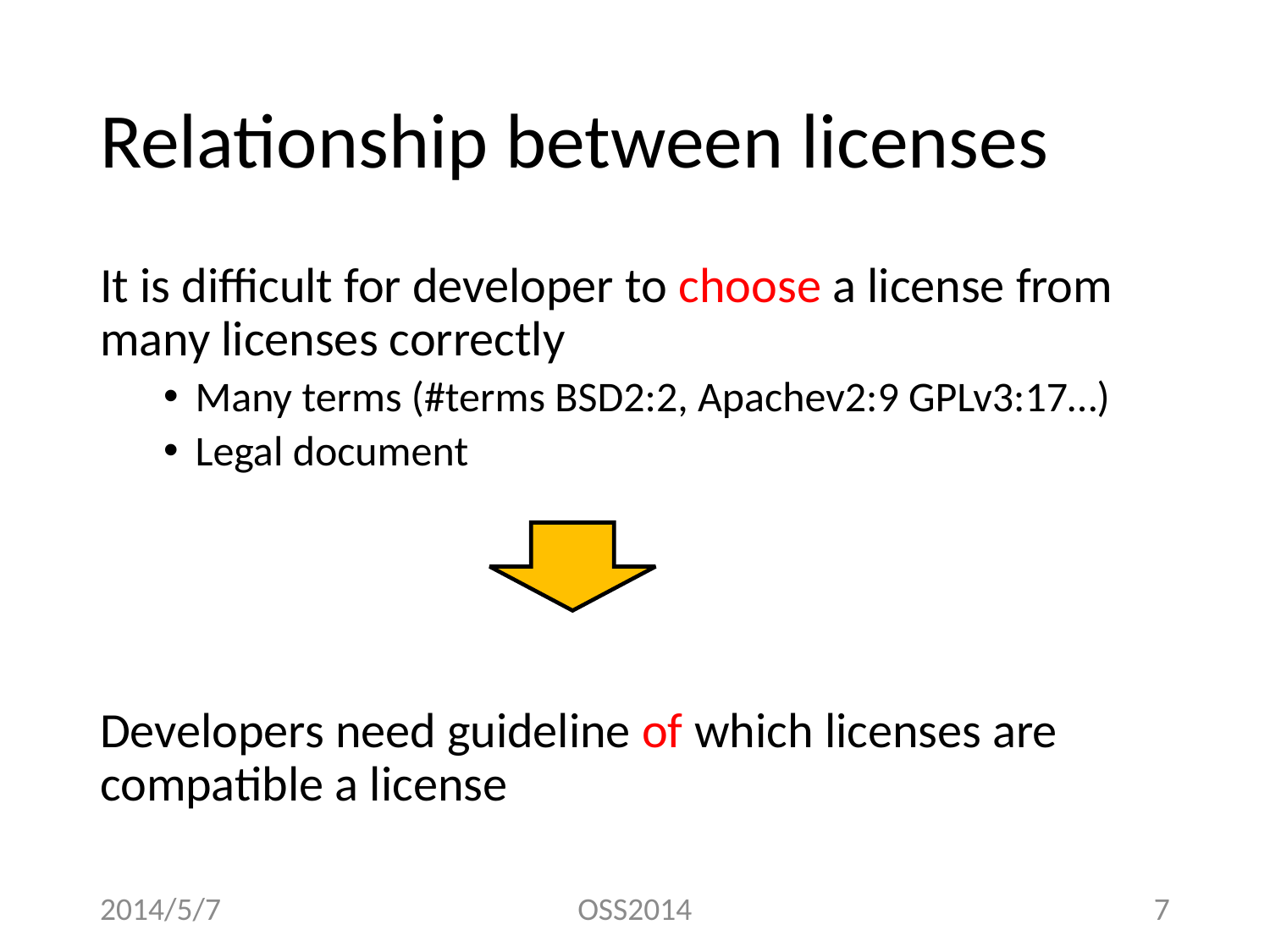

# Relationship between licenses
It is difficult for developer to choose a license from many licenses correctly
Many terms (#terms BSD2:2, Apachev2:9 GPLv3:17…)
Legal document

Developers need guideline of which licenses are compatible a license

2014/5/7
OSS2014
7